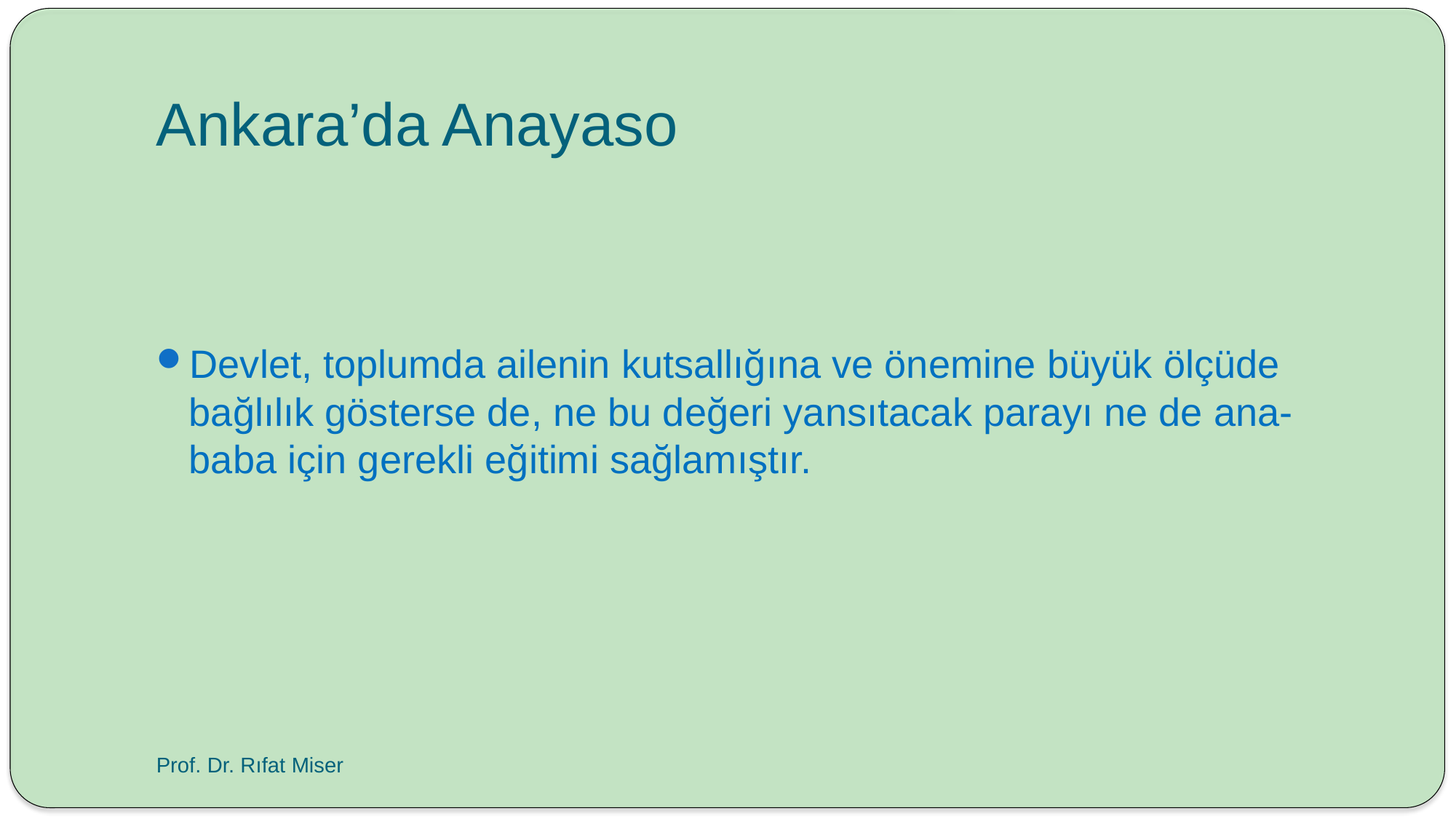

# Ankara’da Anayaso
Devlet, toplumda ailenin kutsallığına ve önemine büyük ölçüde bağlılık gösterse de, ne bu değeri yansıtacak parayı ne de ana-baba için gerekli eğitimi sağlamıştır.
Prof. Dr. Rıfat Miser